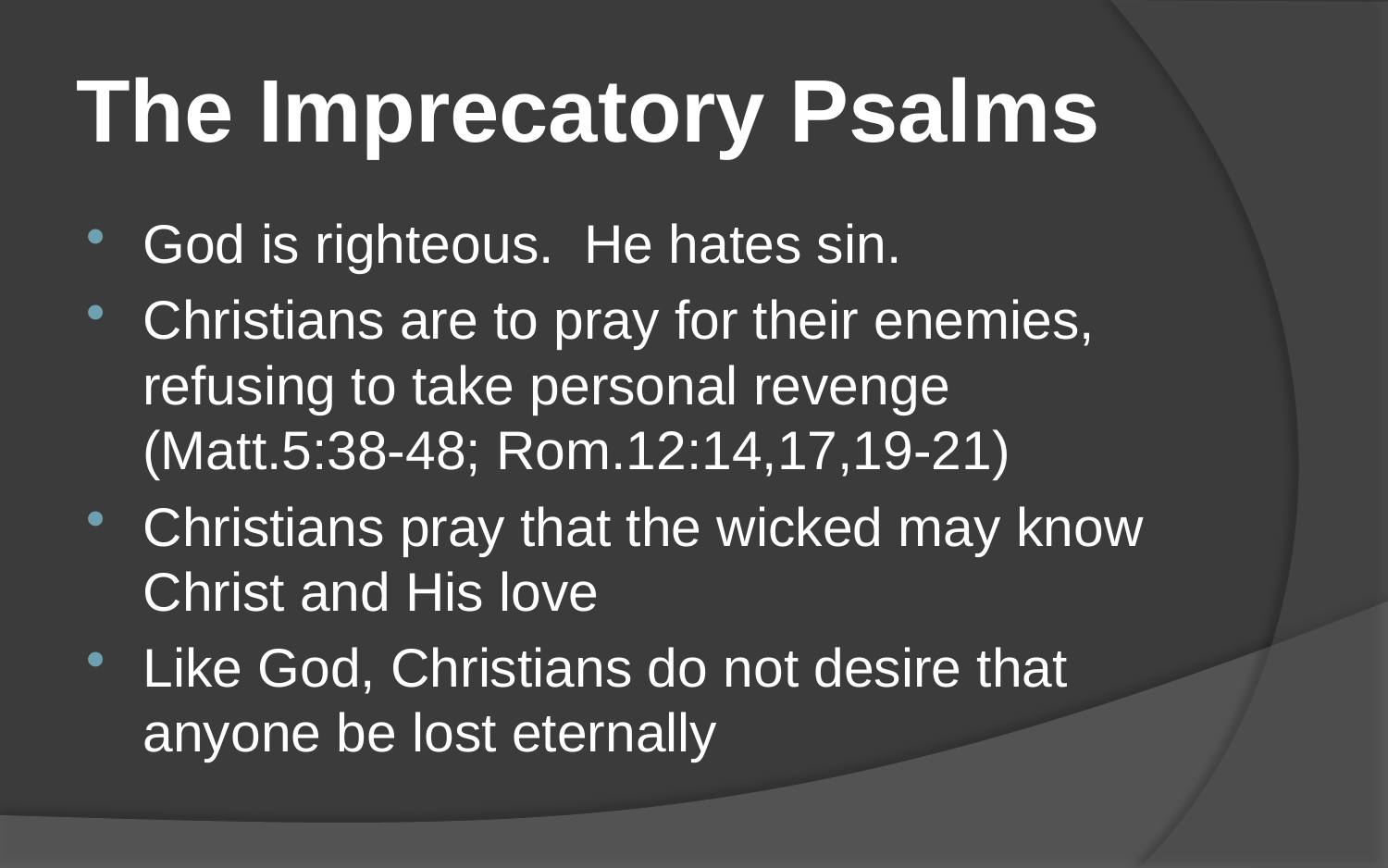

# The Imprecatory Psalms
God is righteous.  He hates sin.
Christians are to pray for their enemies, refusing to take personal revenge (Matt.5:38-48; Rom.12:14,17,19-21)
Christians pray that the wicked may know Christ and His love
Like God, Christians do not desire that anyone be lost eternally